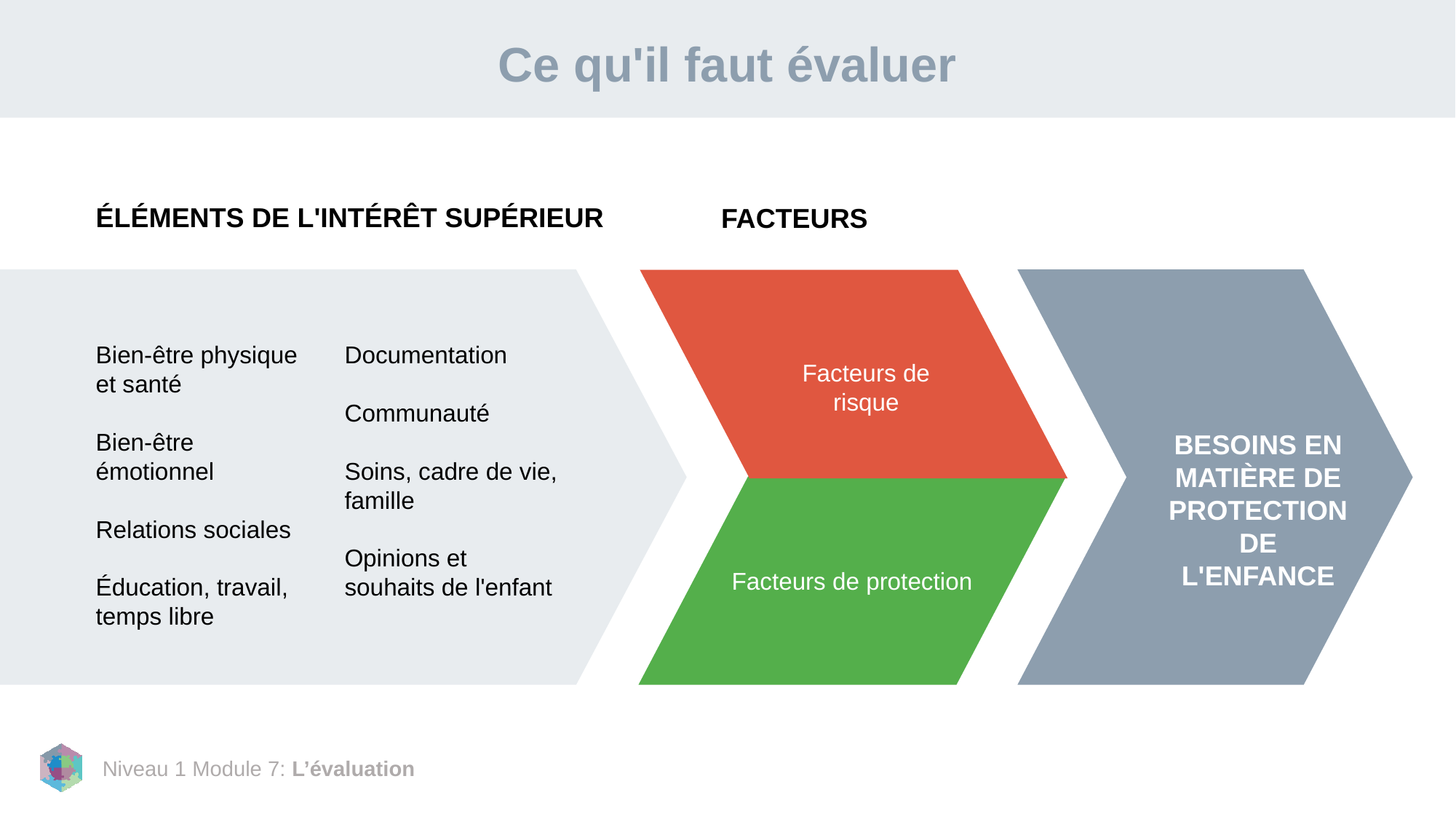

# Ce qu'il faut évaluer
ÉLÉMENTS DE L'INTÉRÊT SUPÉRIEUR
FACTEURS

Bien-être physique et santé

Bien-être émotionnel

Relations sociales

Éducation, travail, temps libre
Documentation

Communauté

Soins, cadre de vie, famille

Opinions et souhaits de l'enfant

Facteurs de risque
BESOINS EN MATIÈRE DE PROTECTION DE L'ENFANCE
Facteurs de protection